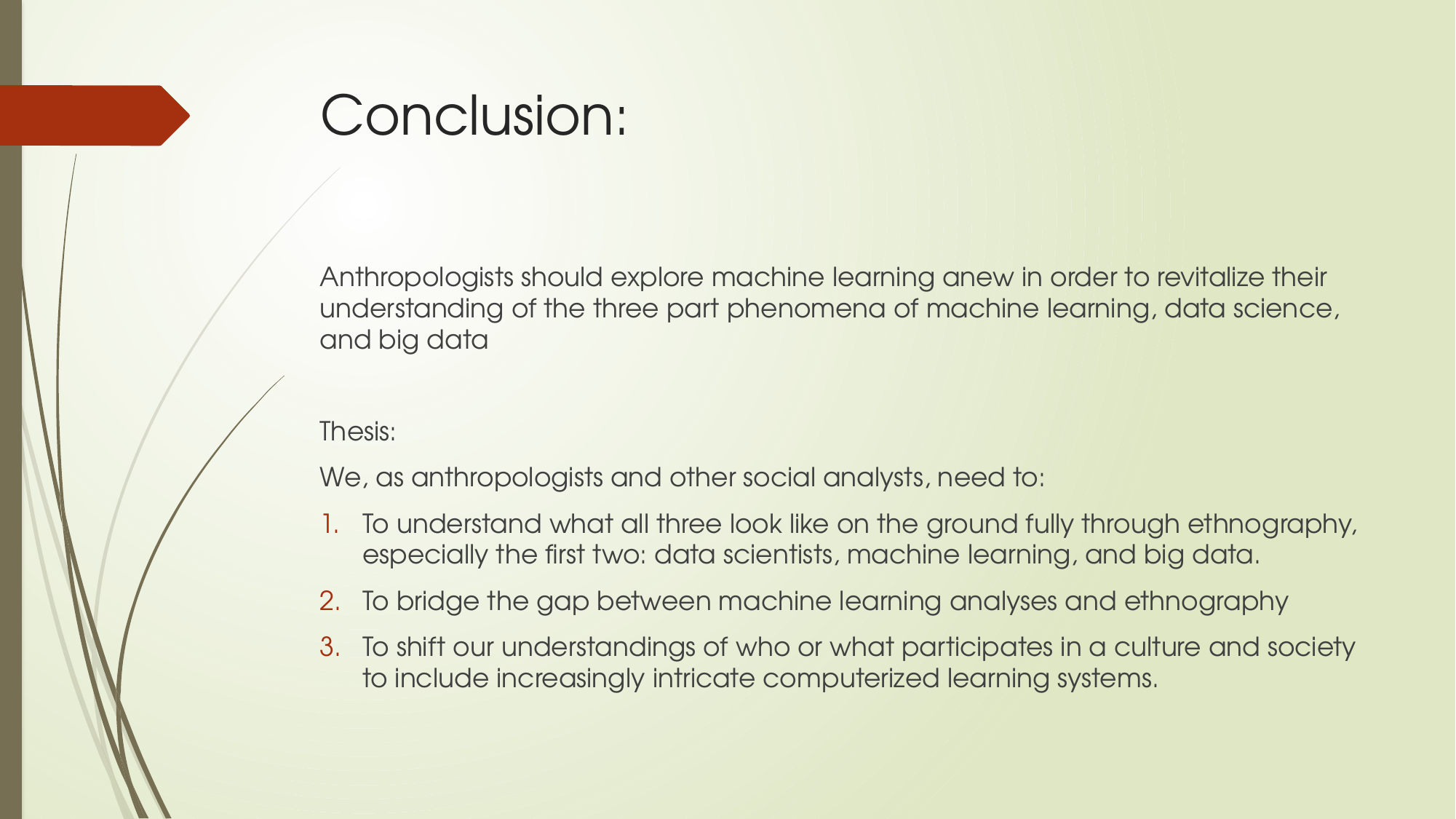

# Conclusion:
Anthropologists should explore machine learning anew in order to revitalize their understanding of the three part phenomena of machine learning, data science, and big data

Thesis:
We, as anthropologists and other social analysts, need to:
To understand what all three look like on the ground fully through ethnography, especially the first two: data scientists, machine learning, and big data.
To bridge the gap between machine learning analyses and ethnography
To shift our understandings of who or what participates in a culture and society to include increasingly intricate computerized learning systems.